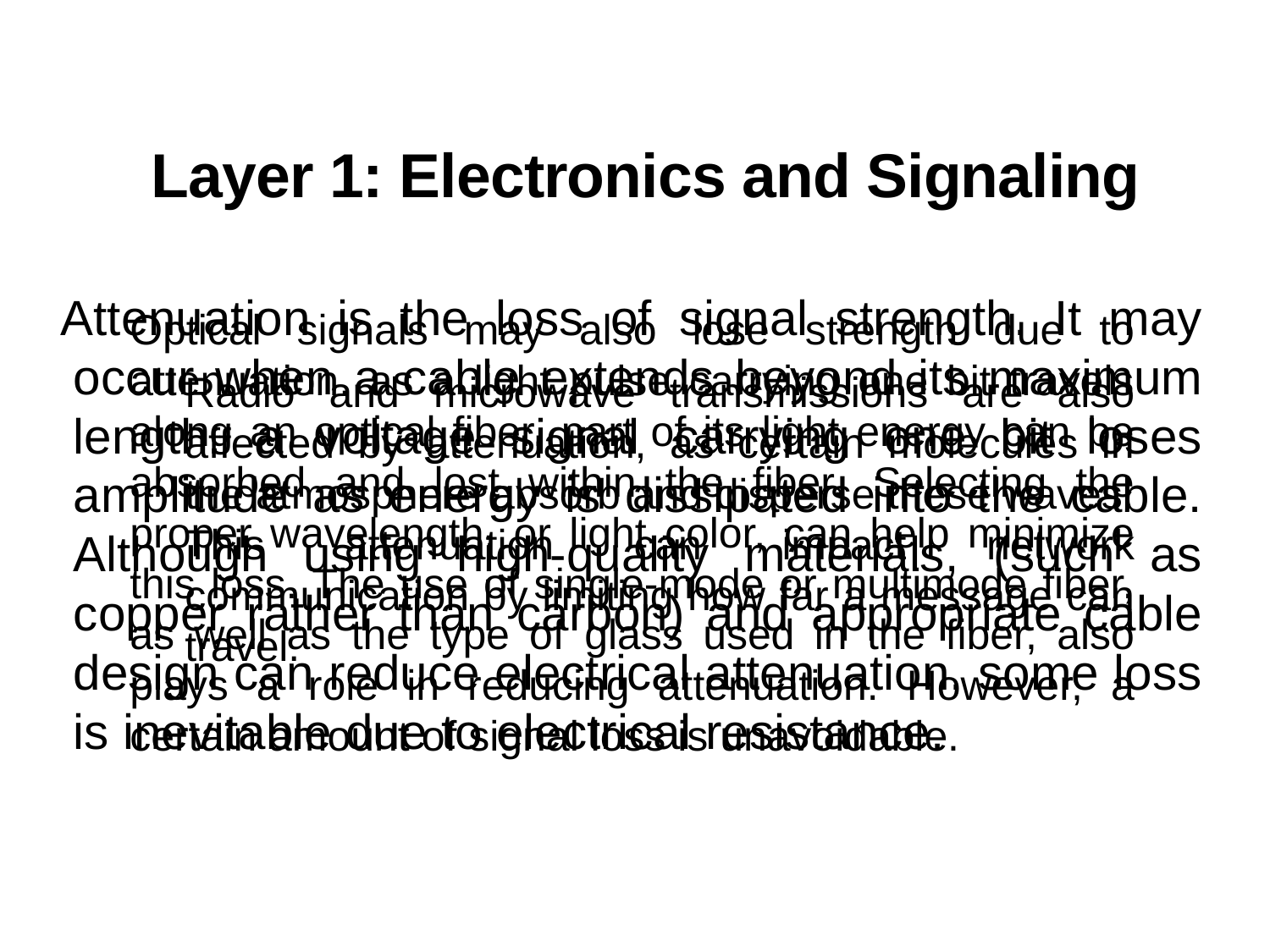

# Layer 1: Electronics and Signaling
Attenuation is the loss of signal strength. It may occur when a cable extends beyond its maximum length. a voltage signal carrying one bit loses amplitude as energy is dissipated into the cable. Although using high-quality materials, (such as copper rather than carbon) and appropriate cable design can reduce electrical attenuation, some loss is inevitable due to electrical resistance.
Optical signals may also lose strength due to attenuation. as a light pulse carrying one bit travels along an optical fiber, part of its light energy can be absorbed and lost within the fiber. Selecting the proper wavelength, or light color, can help minimize this loss. The use of single-mode or multimode fiber, as well as the type of glass used in the fiber, also plays a role in reducing attenuation. However, a certain amount of signal loss is unavoidable.
Radio and microwave transmissions are also affected by attenuation, as certain molecules in the atmosphere absorb and disperse these waves. This attenuation can impact network communication by limiting how far a message can travel.